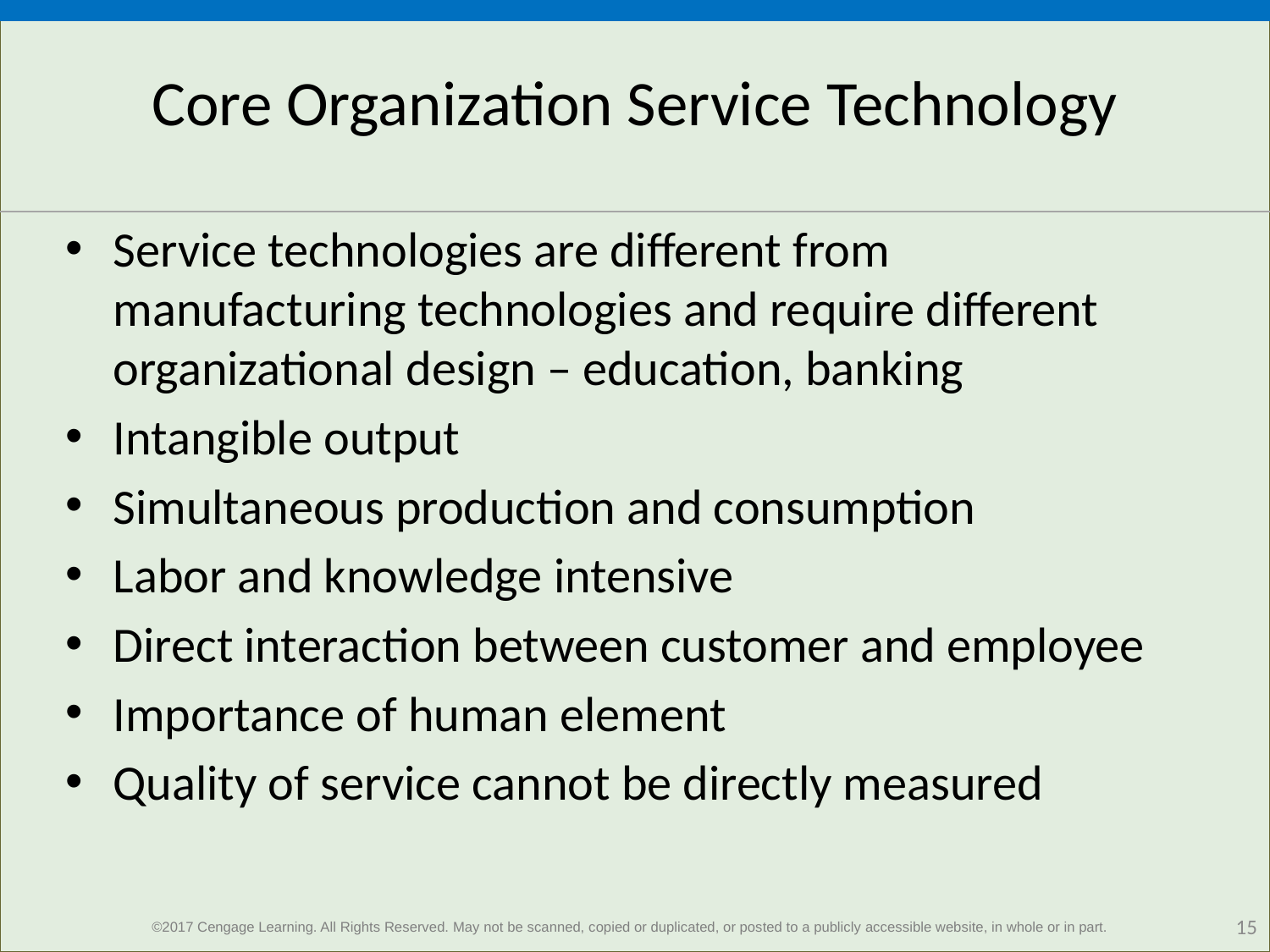

# Core Organization Service Technology
Service technologies are different from manufacturing technologies and require different organizational design – education, banking
Intangible output
Simultaneous production and consumption
Labor and knowledge intensive
Direct interaction between customer and employee
Importance of human element
Quality of service cannot be directly measured

15
©2017 Cengage Learning. All Rights Reserved. May not be scanned, copied or duplicated, or posted to a publicly accessible website, in whole or in part.